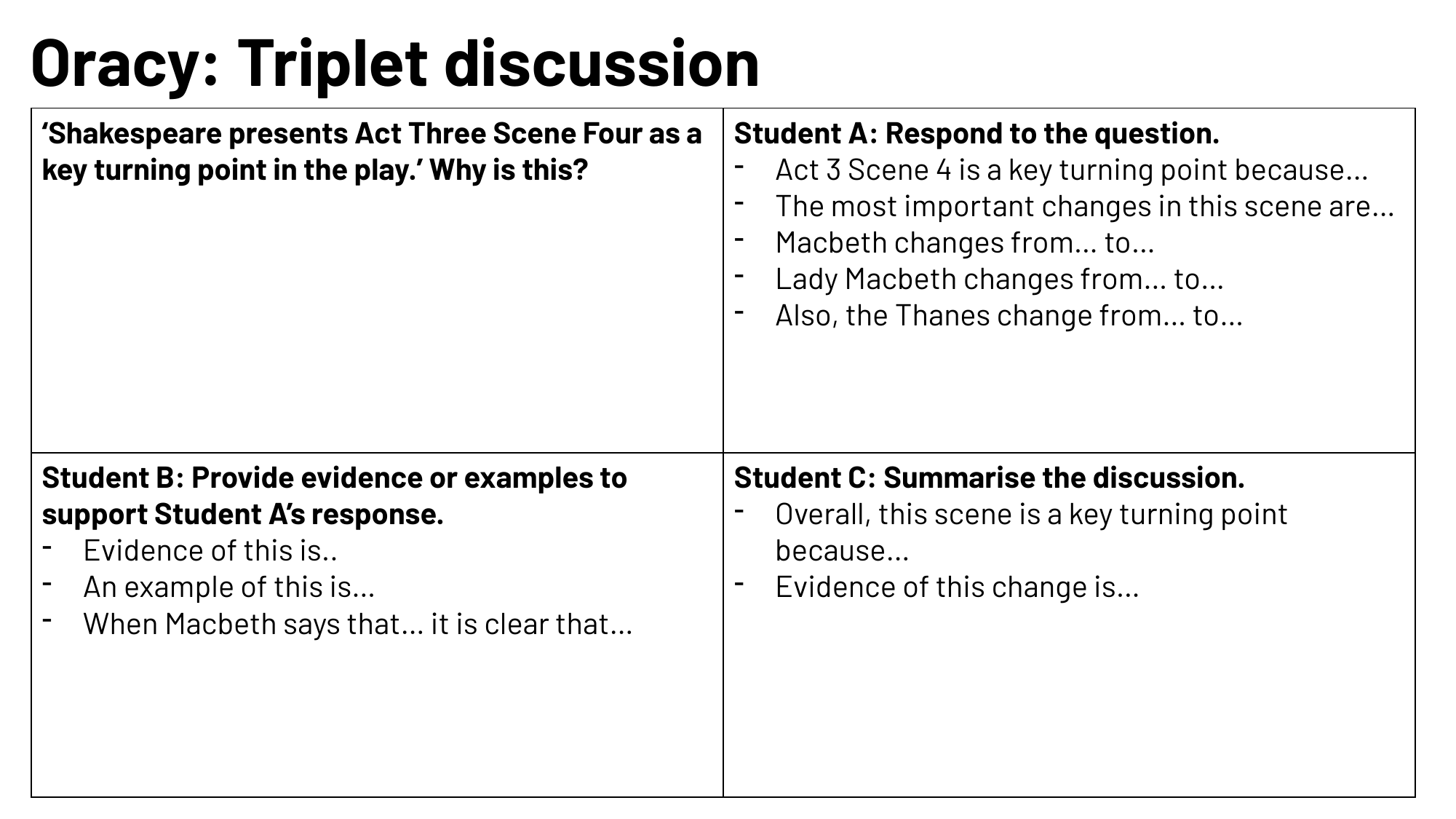

# Oracy: Triplet discussion
| ‘Shakespeare presents Act Three Scene Four as a key turning point in the play.’ Why is this? | Student A: Respond to the question. Act 3 Scene 4 is a key turning point because… The most important changes in this scene are… Macbeth changes from… to… Lady Macbeth changes from… to… Also, the Thanes change from… to… |
| --- | --- |
| Student B: Provide evidence or examples to support Student A’s response. Evidence of this is.. An example of this is… When Macbeth says that… it is clear that… | Student C: Summarise the discussion. Overall, this scene is a key turning point because… Evidence of this change is… |